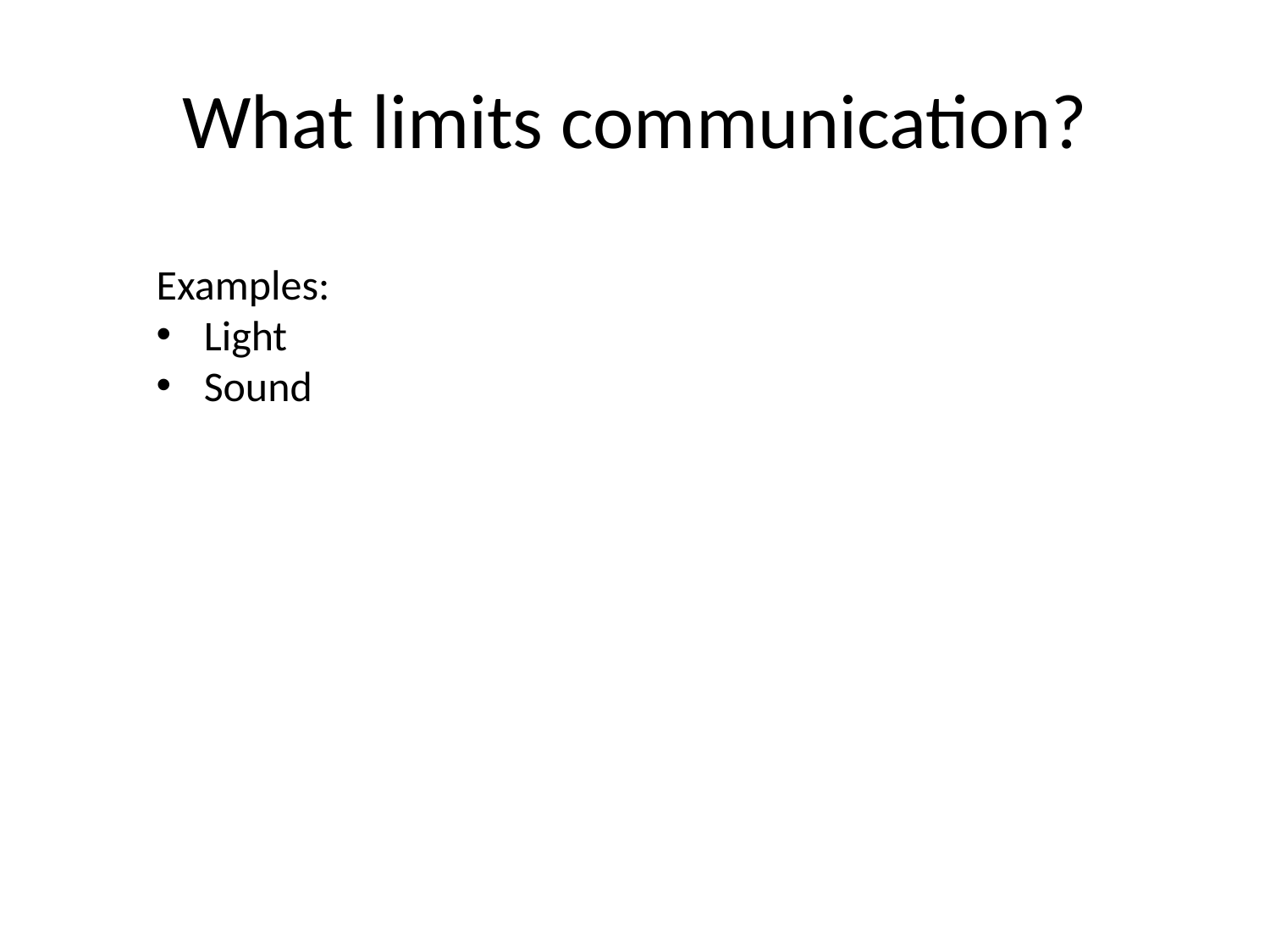

# What limits communication?
Examples:
Light
Sound